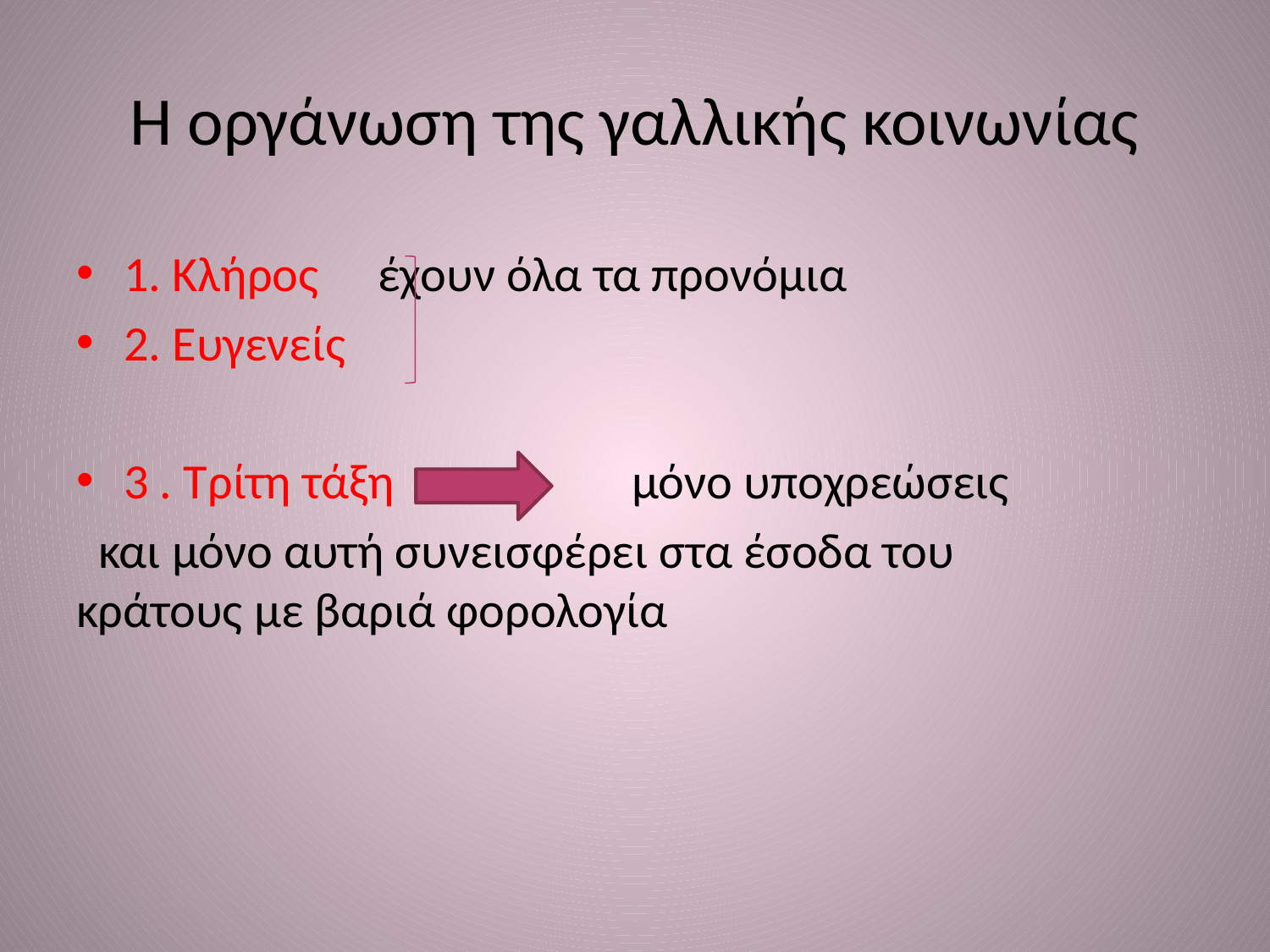

# Η οργάνωση της γαλλικής κοινωνίας
1. Κλήρος  	έχουν όλα τα προνόμια
2. Ευγενείς

3 . Τρίτη τάξη 		μόνο υποχρεώσεις
  και μόνο αυτή συνεισφέρει στα έσοδα του κράτους με βαριά φορολογία